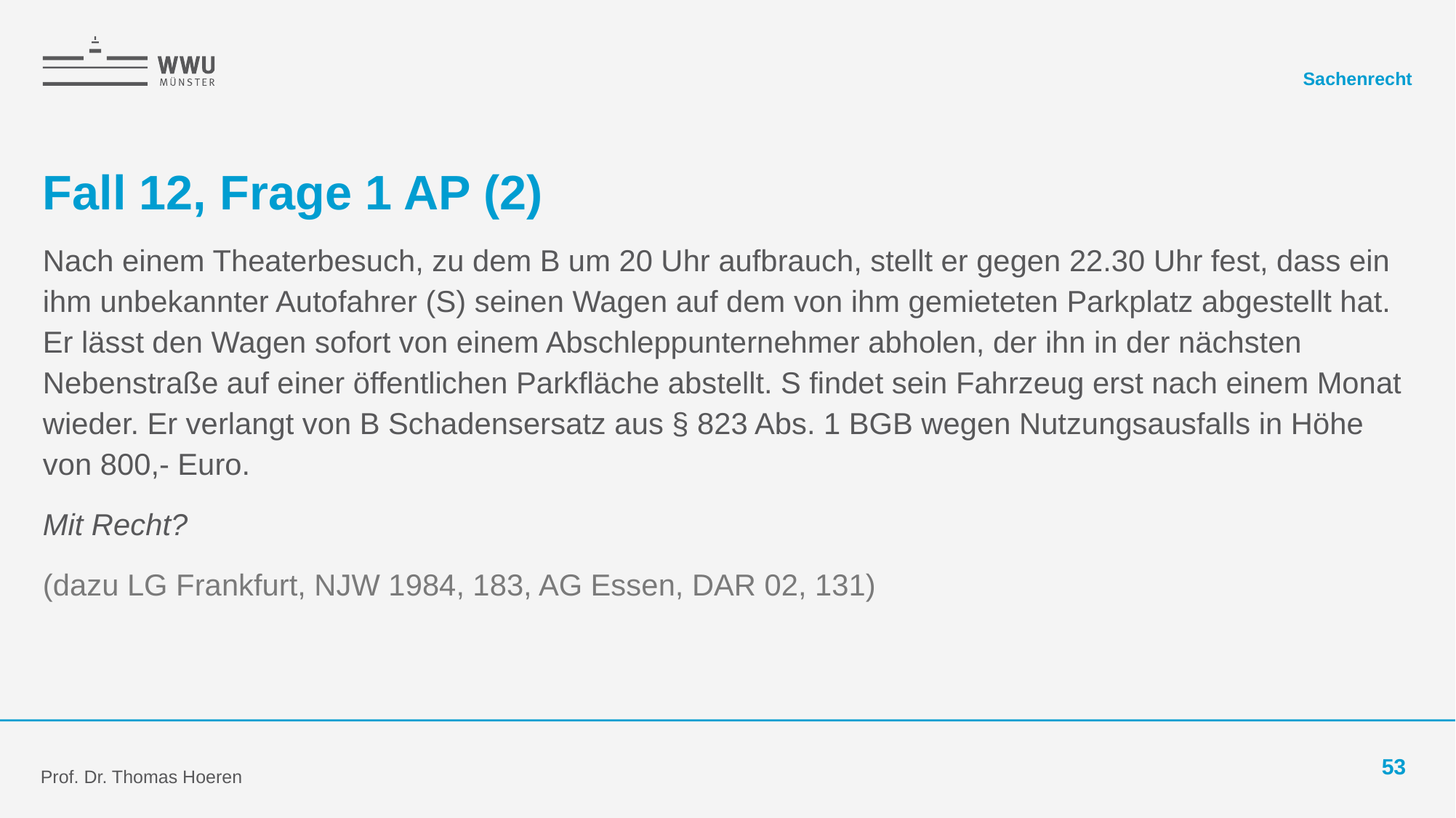

Sachenrecht
# Fall 12, Frage 1 AP (2)
Nach einem Theaterbesuch, zu dem B um 20 Uhr aufbrauch, stellt er gegen 22.30 Uhr fest, dass ein ihm unbekannter Autofahrer (S) seinen Wagen auf dem von ihm gemieteten Parkplatz abgestellt hat. Er lässt den Wagen sofort von einem Abschleppunternehmer abholen, der ihn in der nächsten Nebenstraße auf einer öffentlichen Parkfläche abstellt. S findet sein Fahrzeug erst nach einem Monat wieder. Er verlangt von B Schadensersatz aus § 823 Abs. 1 BGB wegen Nutzungsausfalls in Höhe von 800,- Euro.
Mit Recht?
(dazu LG Frankfurt, NJW 1984, 183, AG Essen, DAR 02, 131)
53
Prof. Dr. Thomas Hoeren